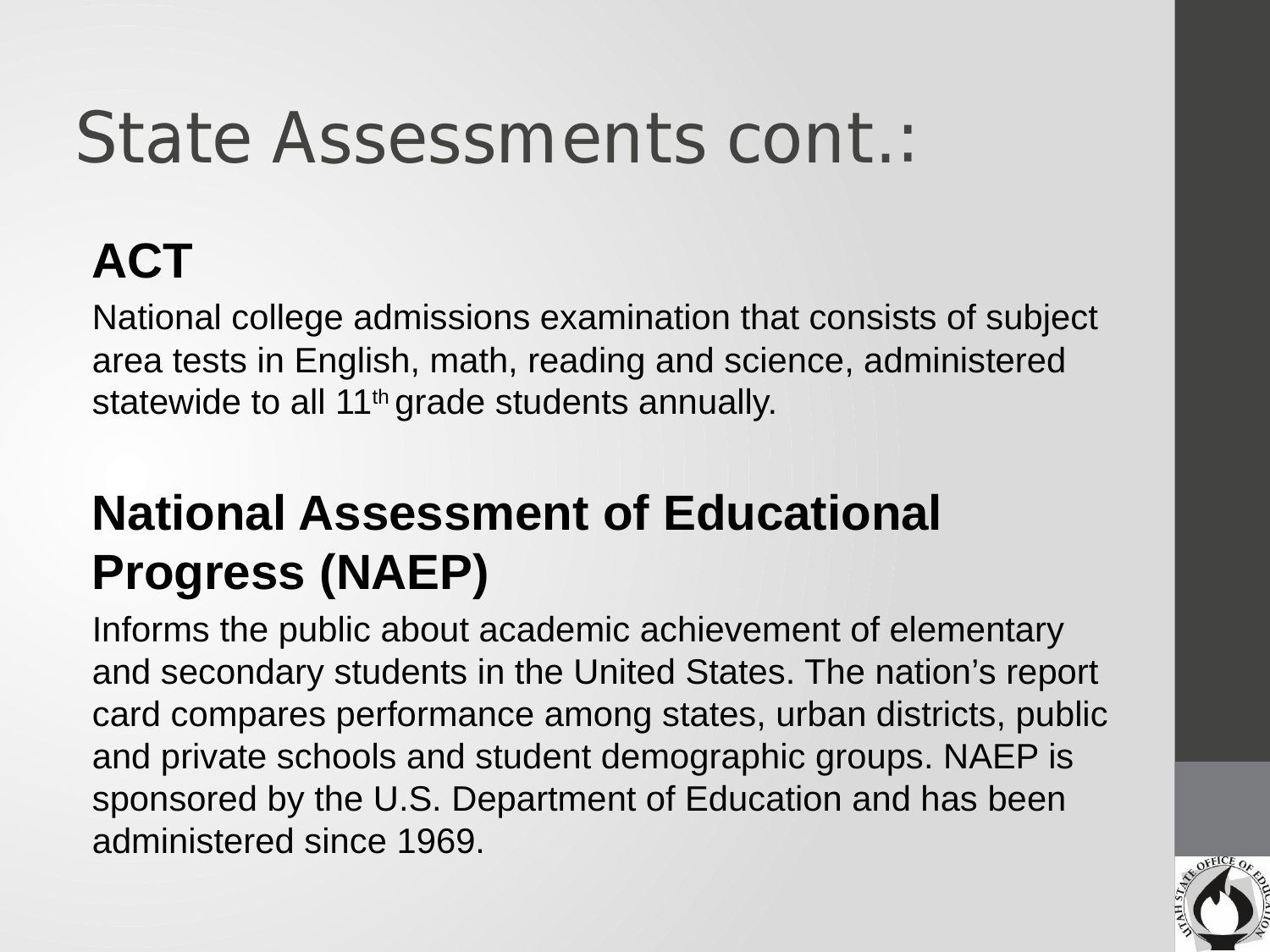

# State Assessments cont.:
ACT
National college admissions examination that consists of subject area tests in English, math, reading and science, administered statewide to all 11th grade students annually.

National Assessment of Educational Progress (NAEP)
Informs the public about academic achievement of elementary and secondary students in the United States. The nation’s report card compares performance among states, urban districts, public and private schools and student demographic groups. NAEP is sponsored by the U.S. Department of Education and has been administered since 1969.